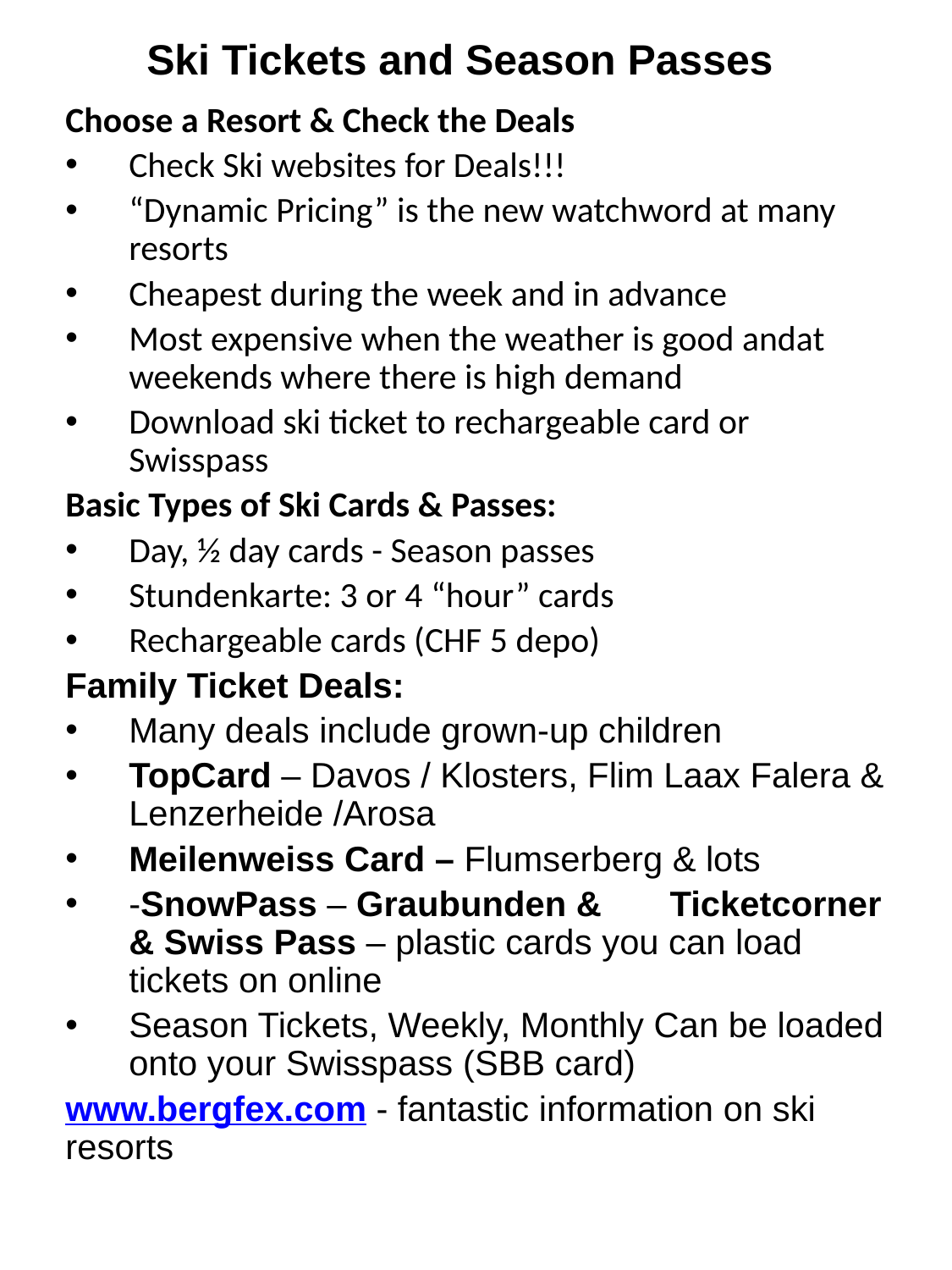

# Ski Tickets and Season Passes
Choose a Resort & Check the Deals
Check Ski websites for Deals!!!
“Dynamic Pricing” is the new watchword at many resorts
Cheapest during the week and in advance
Most expensive when the weather is good andat weekends where there is high demand
Download ski ticket to rechargeable card or Swisspass
Basic Types of Ski Cards & Passes:
Day, ½ day cards - Season passes
Stundenkarte: 3 or 4 “hour” cards
Rechargeable cards (CHF 5 depo)
Family Ticket Deals:
Many deals include grown-up children
TopCard – Davos / Klosters, Flim Laax Falera & Lenzerheide /Arosa
Meilenweiss Card – Flumserberg & lots
-SnowPass – Graubunden &       Ticketcorner  & Swiss Pass – plastic cards you can load tickets on online
Season Tickets, Weekly, Monthly Can be loaded onto your Swisspass (SBB card)
www.bergfex.com - fantastic information on ski resorts